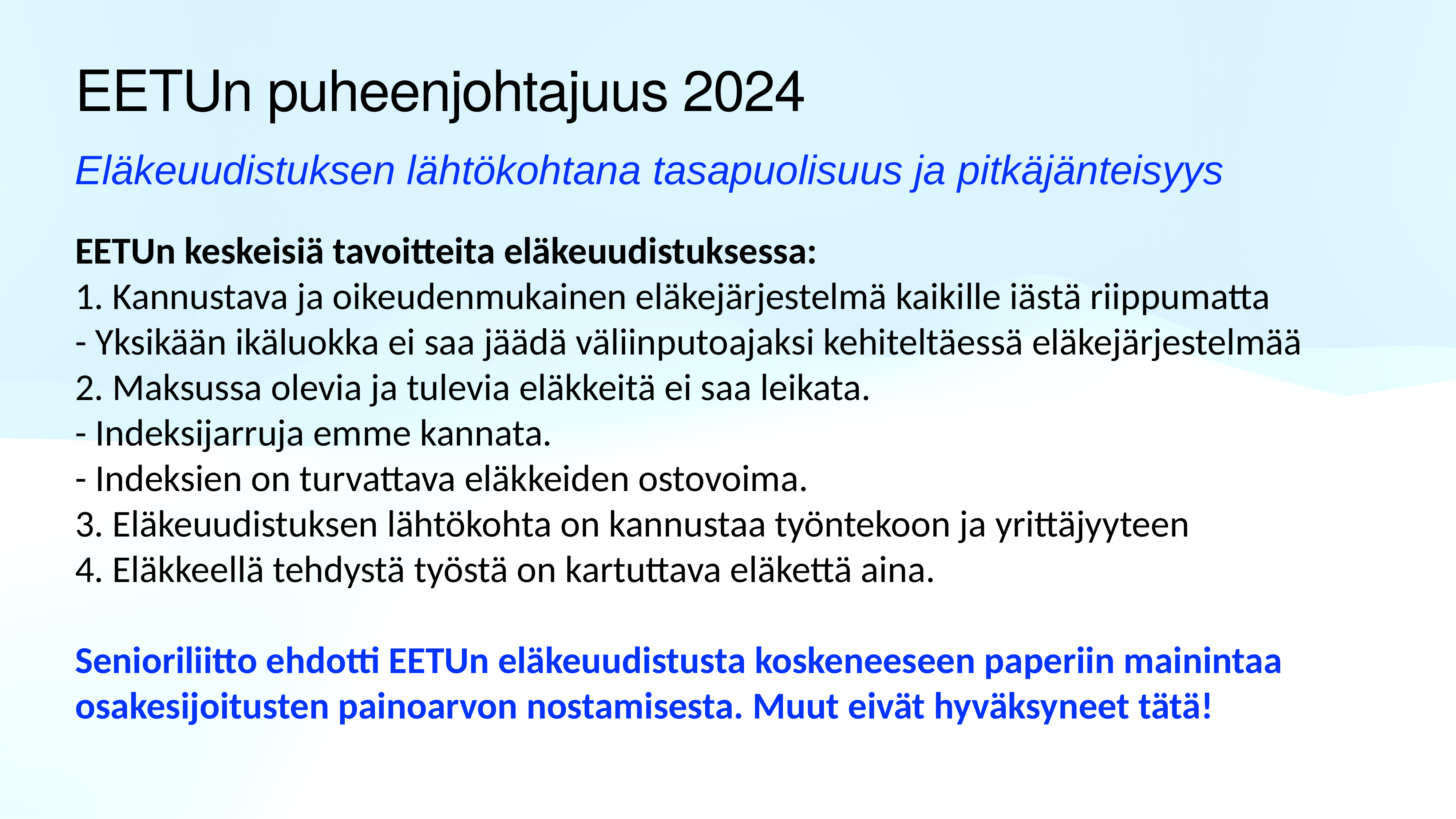

# EETUn puheenjohtajuus 2024
Eläkeuudistuksen lähtökohtana tasapuolisuus ja pitkäjänteisyys
EETUn keskeisiä tavoitteita eläkeuudistuksessa:
1. Kannustava ja oikeudenmukainen eläkejärjestelmä kaikille iästä riippumatta
- Yksikään ikäluokka ei saa jäädä väliinputoajaksi kehiteltäessä eläkejärjestelmää
2. Maksussa olevia ja tulevia eläkkeitä ei saa leikata.
- Indeksijarruja emme kannata.
- Indeksien on turvattava eläkkeiden ostovoima.
3. Eläkeuudistuksen lähtökohta on kannustaa työntekoon ja yrittäjyyteen
4. Eläkkeellä tehdystä työstä on kartuttava eläkettä aina.

Senioriliitto ehdotti EETUn eläkeuudistusta koskeneeseen paperiin mainintaa osakesijoitusten painoarvon nostamisesta. Muut eivät hyväksyneet tätä!